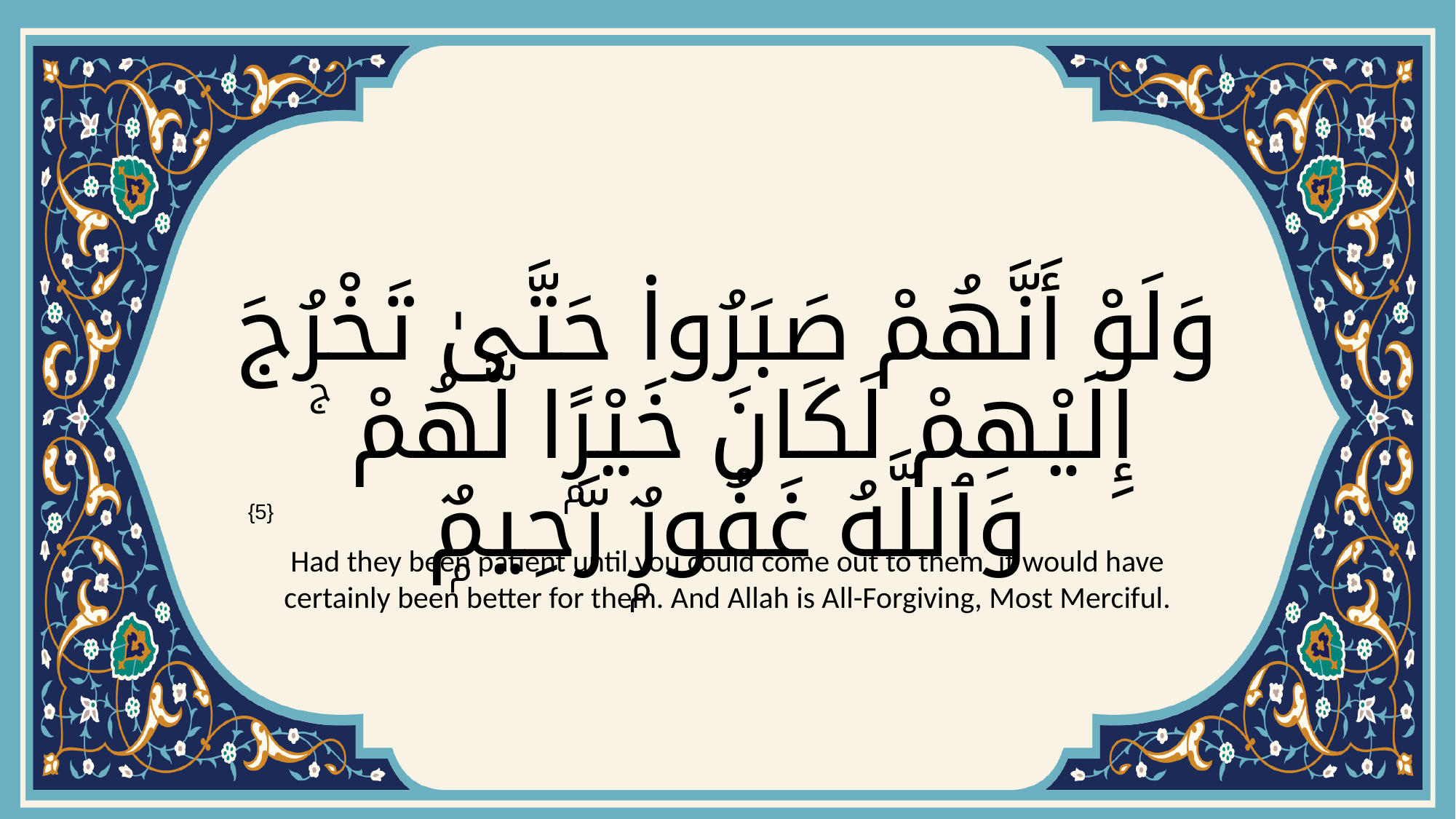

# وَلَوْ أَنَّهُمْ صَبَرُوا۟ حَتَّىٰ تَخْرُجَ إِلَيْهِمْ لَكَانَ خَيْرًۭا لَّهُمْ ۚ وَٱللَّهُ غَفُورٌۭ رَّحِيمٌۭ
{5}
Had they been patient until you could come out to them, it would have certainly been better for them. And Allah is All-Forgiving, Most Merciful.